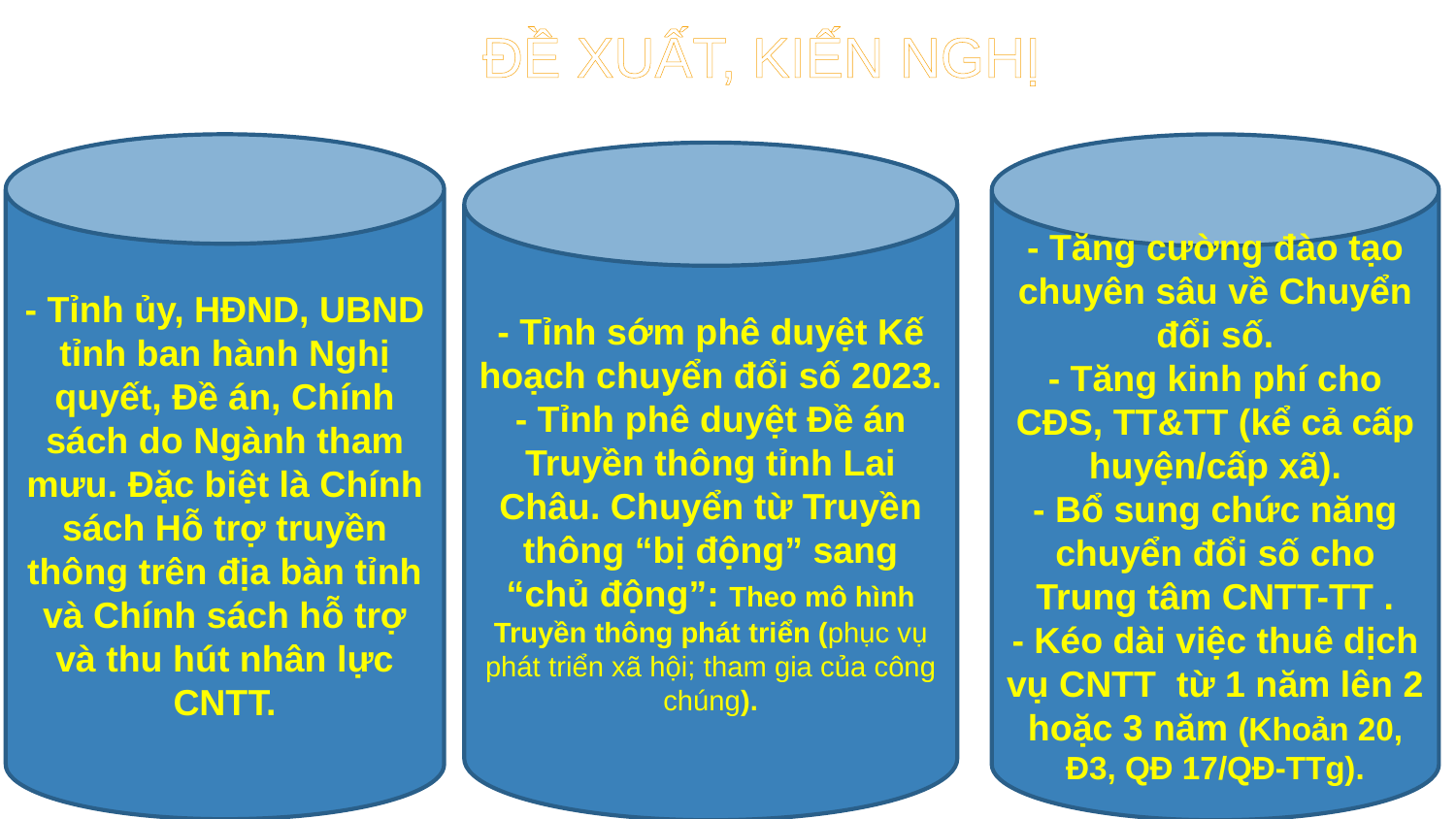

ĐỀ XUẤT, KIẾN NGHỊ
- Tỉnh ủy, HĐND, UBND tỉnh ban hành Nghị quyết, Đề án, Chính sách do Ngành tham mưu. Đặc biệt là Chính sách Hỗ trợ truyền thông trên địa bàn tỉnh và Chính sách hỗ trợ và thu hút nhân lực CNTT.
- Tăng cường đào tạo chuyên sâu về Chuyển đổi số.
- Tăng kinh phí cho CĐS, TT&TT (kể cả cấp huyện/cấp xã).
- Bổ sung chức năng chuyển đổi số cho Trung tâm CNTT-TT .
- Kéo dài việc thuê dịch vụ CNTT  từ 1 năm lên 2 hoặc 3 năm (Khoản 20, Đ3, QĐ 17/QĐ-TTg).
- Tỉnh sớm phê duyệt Kế hoạch chuyển đổi số 2023.
- Tỉnh phê duyệt Đề án Truyền thông tỉnh Lai Châu. Chuyển từ Truyền thông “bị động” sang “chủ động”: Theo mô hình Truyền thông phát triển (phục vụ phát triển xã hội; tham gia của công chúng).
29